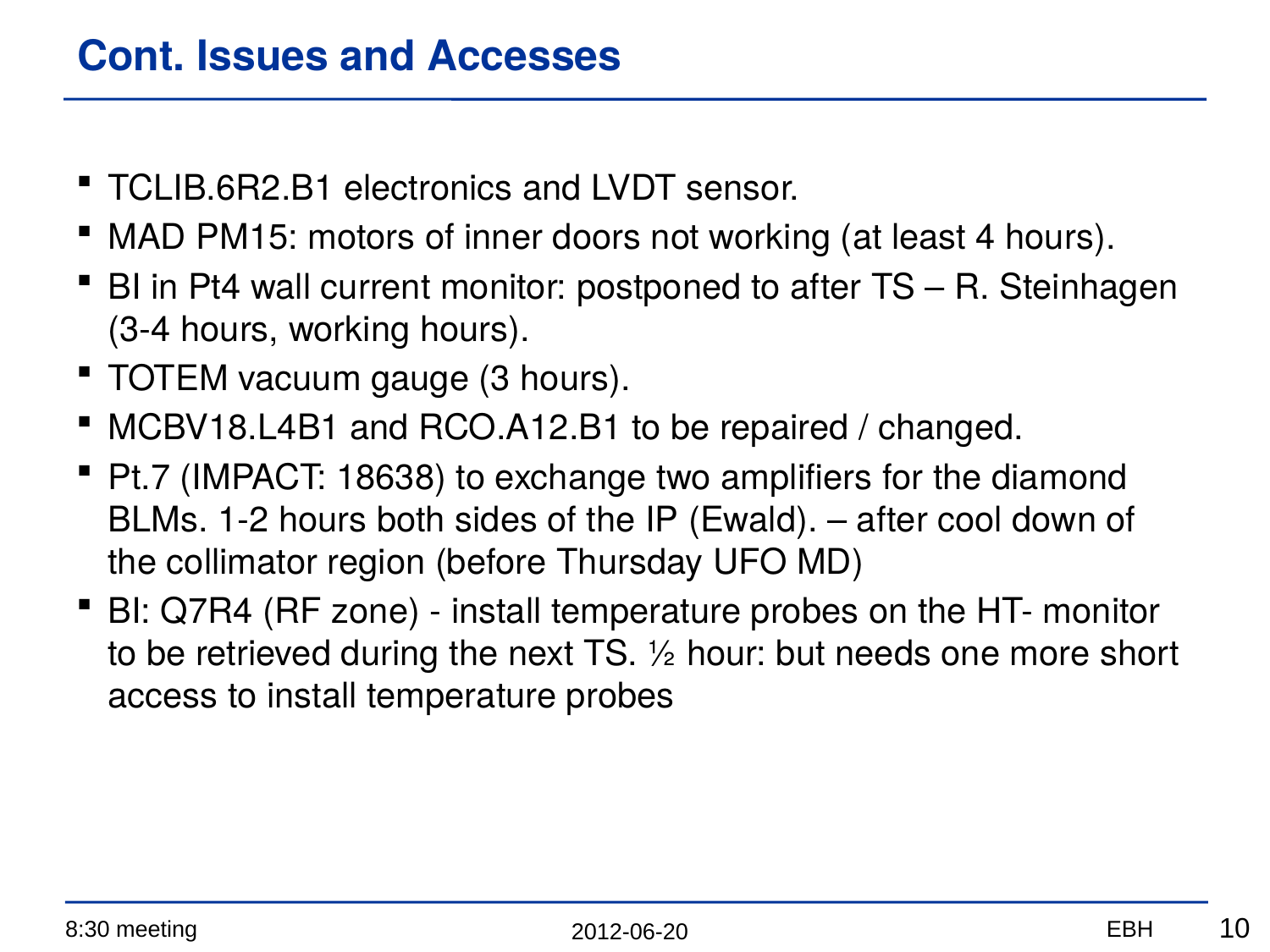

# Cont. Issues and Accesses

TCLIB.6R2.B1 electronics and LVDT sensor.
MAD PM15: motors of inner doors not working (at least 4 hours).
BI in Pt4 wall current monitor: postponed to after TS – R. Steinhagen (3-4 hours, working hours).
TOTEM vacuum gauge (3 hours).
MCBV18.L4B1 and RCO.A12.B1 to be repaired / changed.
Pt.7 (IMPACT: 18638) to exchange two amplifiers for the diamond BLMs. 1-2 hours both sides of the IP (Ewald). – after cool down of the collimator region (before Thursday UFO MD)
BI: Q7R4 (RF zone) - install temperature probes on the HT- monitor to be retrieved during the next TS. ½ hour: but needs one more short access to install temperature probes